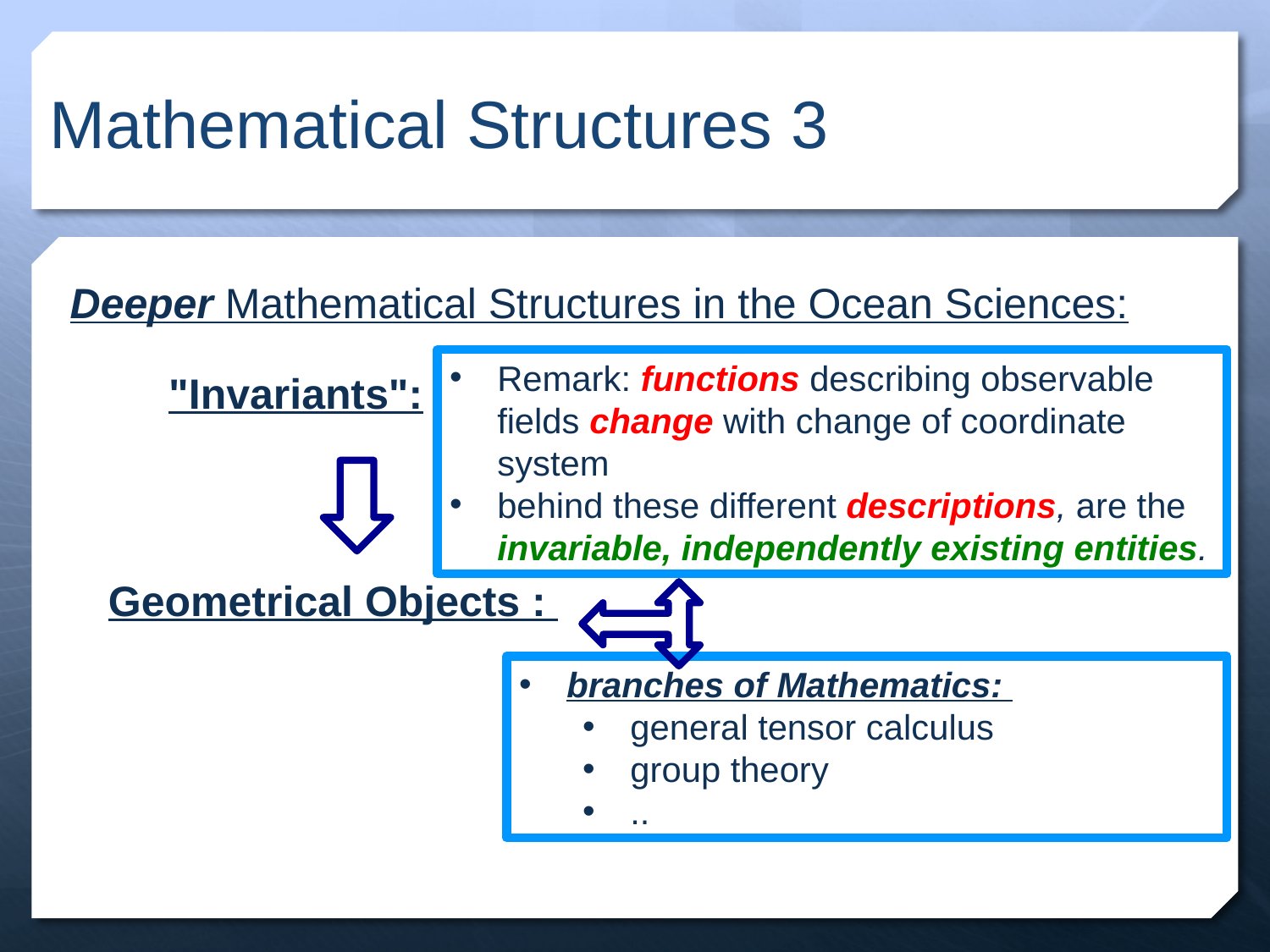

# Mathematical Structures 3
Deeper Mathematical Structures in the Ocean Sciences:
Remark: functions describing observable fields change with change of coordinate system
behind these different descriptions, are the invariable, independently existing entities.
"Invariants":

Geometrical Objects :
branches of Mathematics:
general tensor calculus
group theory
..